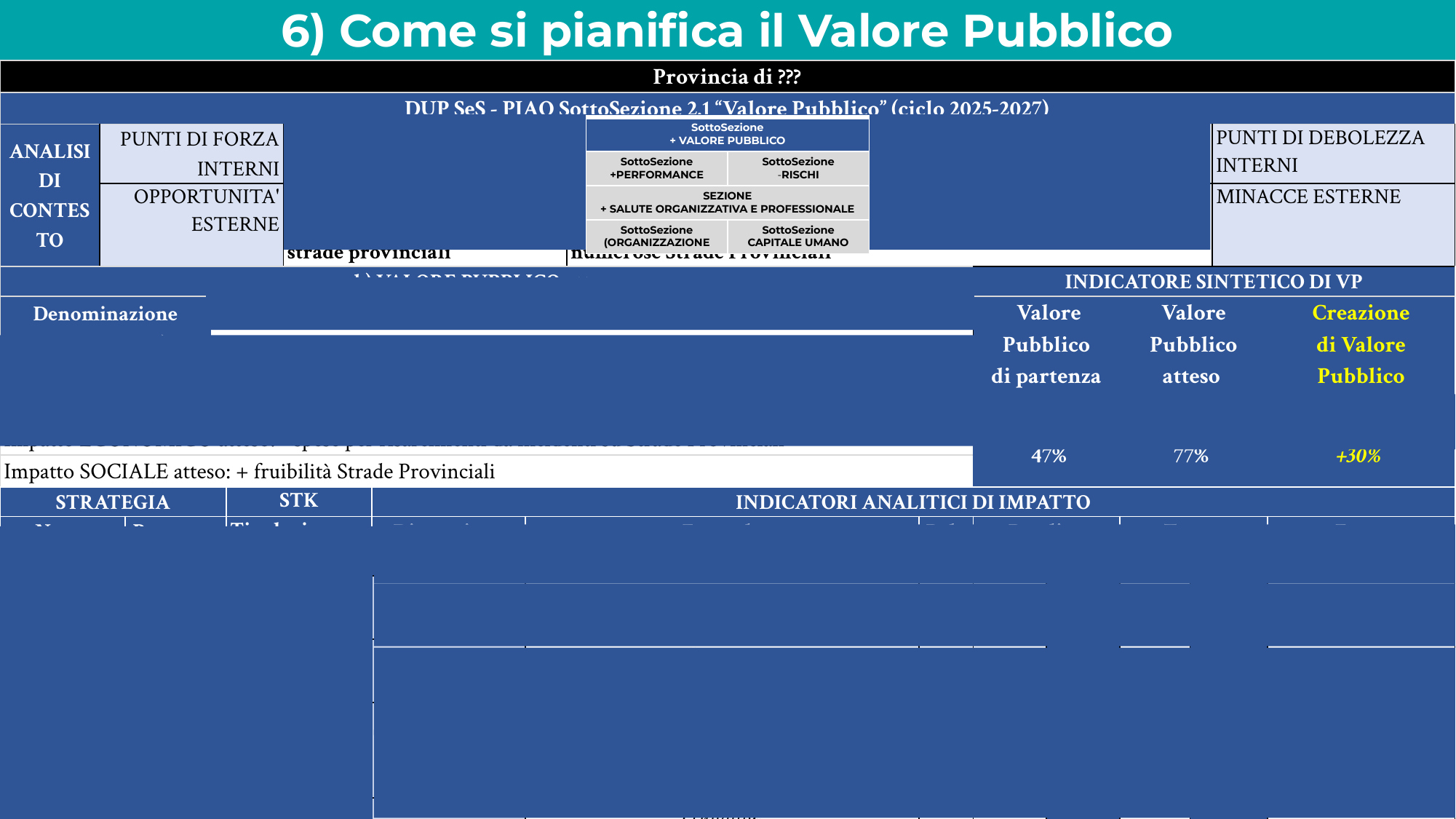

6) Come si pianifica il Valore Pubblico
| Provincia di ??? |  |  |  |  |  |  |  |  |  |  |  |  |  |  |  |
| --- | --- | --- | --- | --- | --- | --- | --- | --- | --- | --- | --- | --- | --- | --- | --- |
| DUP SeS - PIAO SottoSezione 2.1 “Valore Pubblico” (ciclo 2025-2027) |  |  |  |  |  |  |  |  |  |  |  |  |  |  |  |
| ANALISI DI CONTESTO | PUNTI DI FORZA INTERNI |  | \*Presenza di qualificato ufficio statistica per alimentare le banche dati sugli indicatori di salute, di performance e di impatto |  | \*Qualificato ufficio statistica | \*Presenza di qualificato ufficio statistica per alimentare le banche dati sugli indicatori di salute, di performance e di impatto |  | \*Carenze organizzative su project management finanziamenti europei \*Carenza risorse umane specializzate su PM finanziamenti europei |  |  |  | PUNTI DI DEBOLEZZA INTERNI (alla Provincia) |  | PUNTI DI DEBOLEZZA INTERNI |  |
|  | OPPORTUNITA' ESTERNE |  | \*Finanziamenti europei dedicati al miglioramento delle strade provinciali |  | \*Finanziamenti europei dedicati a miglioramento strade provinciali | \*Finanziamenti europei dedicati al miglioramento delle strade provinciali |  | \*Elevato numero di incidenti, con conseguenze sanitarie, economiche sui risarcimenti, e sociali sulla fruizione, a causa dell’obsolescenza delle numerose Strade Provinciali |  |  |  | MINACCE ESTERNE (alla Provincia) |  | MINACCE ESTERNE |  |
| b) VALORE PUBBLICO atteso |  |  |  |  |  |  |  |  |  | INDICATORE SINTETICO DI VP |  |  |  |  |  |
| Denominazione sintetica VP1) |  |  | Miglioramento del livello di sicurezza delle Strade Provinciali, al fine di diminuire i sinistri stradali e migliorare i connessi riflessi economici e sociali |  |  |  |  |  |  | Valore Pubblico di partenza |  | Valore Pubblico atteso |  |  | Creazione di Valore Pubblico prevista |
| Impatto SOCIALE atteso: - incidenti su Strade Provinciali |  |  |  |  |  |  |  |  |  |  |  |  |  |  |  |
| Impatto SANITARIO atteso: - lesività incidenti su Strade Provinciali |  |  |  |  |  |  |  |  |  |  |  |  |  |  |  |
| Impatto ECONOMICO atteso: - spese per risarcimenti da incidenti su Strade Provinciali |  |  |  |  |  |  |  |  |  | 47% |  | 77% |  |  | +30% |
| Impatto SOCIALE atteso: + fruibilità Strade Provinciali |  |  |  |  |  |  |  |  |  |  |  |  |  |  |  |
| STRATEGIA |  |  | d) STK | STK |  | INDICATORI ANALITICI DI IMPATTO |  |  |  |  |  |  |  |  |  |
| Nome VP1\_ST1) |  | Responsabile | Tipologie | Tipologie |  | Dimensione | Formula |  | Polarità | Baseline |  | Target |  |  | Fonte |
|  |  |  |  |  |  |  |  |  |  | 2024 |  | 2027 |  |  |  |
| Reperimento e utilizzo finanziamenti europei dedicati al fine di manutenere e migliorare le SP |  | Dirigente Area organizzativa "Strade Provinciali" | \* Prefettura \* Tavolo sicurezza \* Agenz. Mobilità \* Forze dell'ordine \* Scuole \* Automobilisti | \* Prefettura \* Tavolo sicurezza \* Agenz. Mobilità \* Forze dell'ordine \* Scuole \* Automobilisti |  | SOCIALE | Incidentalità: n. incidenti su SP |  | - | 320 | 65% | 260 | 88% |  | ISTAT/ACI (link) |
|  |  |  |  |  |  | SANITARIO | Lesività: n. feriti ogni 100 incidenti su SP |  | - | 40 | 57% | 20 | 86% |  | ISTAT (link) |
|  |  |  |  |  |  | ECONOMICO | Onerosità: importo medio (migliaia di €) riconosciuto nei sinistri da incidenti stradali su SP |  | - | 13 | 21% | 9 | 63% |  | Ufficio Statistica Provincia (link) |
|  |  |  |  |  |  | SOCIALE | Fruibilità: n. passaggi di automobili nei punti di rilevazione sulle SP |  | + | 230 | 29% | 350 | 61% |  | Ufficio Statistica Provincia (link) |

| SottoSezione + VALORE PUBBLICO |  |
| --- | --- |
| SottoSezione +PERFORMANCE | SottoSezione -RISCHI |
| SEZIONE + SALUTE ORGANIZZATIVA E PROFESSIONALE |  |
| SottoSezione (ORGANIZZAZIONE | SottoSezione CAPITALE UMANO |